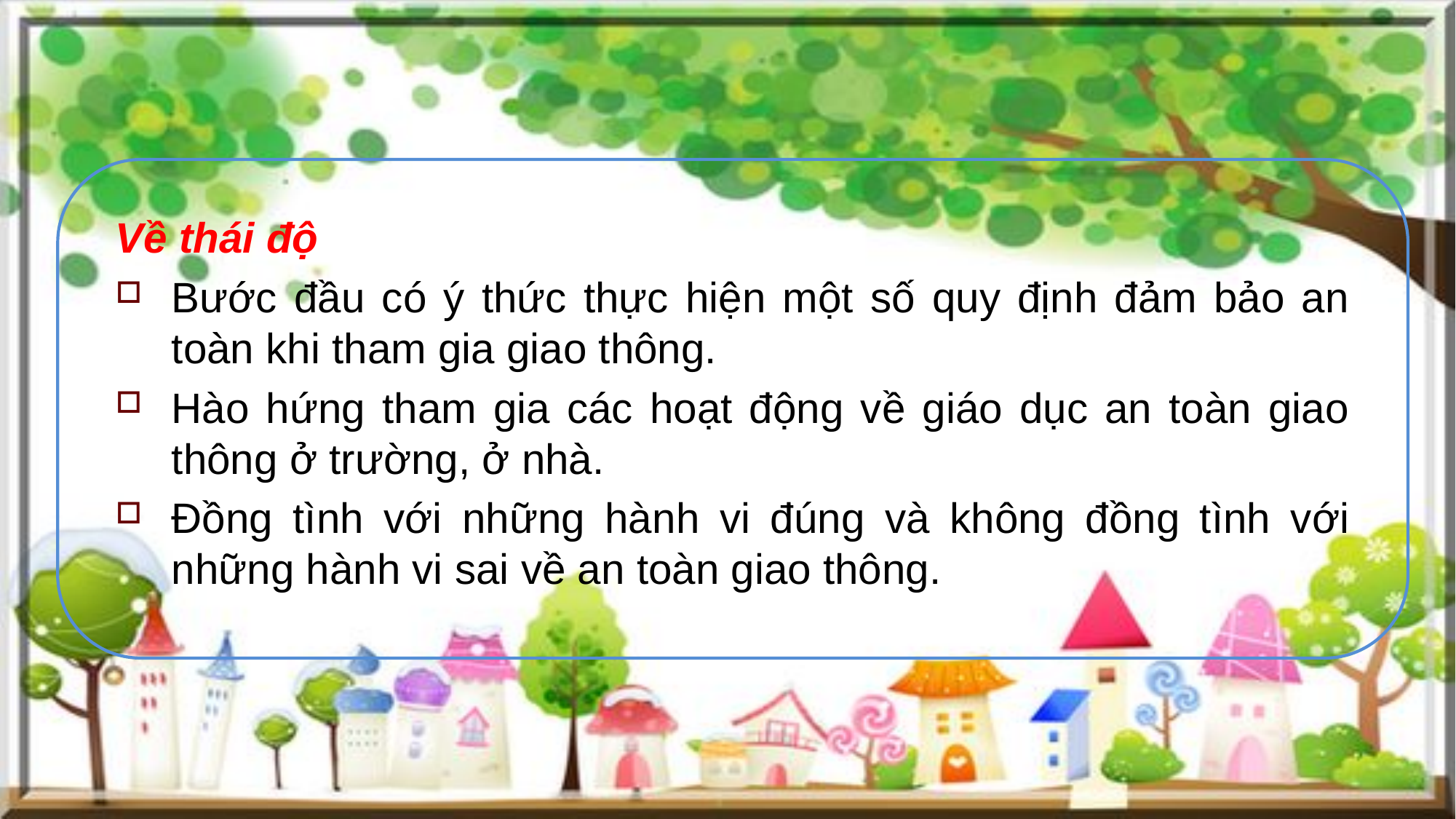

Về thái độ
Bước đầu có ý thức thực hiện một số quy định đảm bảo an toàn khi tham gia giao thông.
Hào hứng tham gia các hoạt động về giáo dục an toàn giao thông ở trường, ở nhà.
Đồng tình với những hành vi đúng và không đồng tình với những hành vi sai về an toàn giao thông.